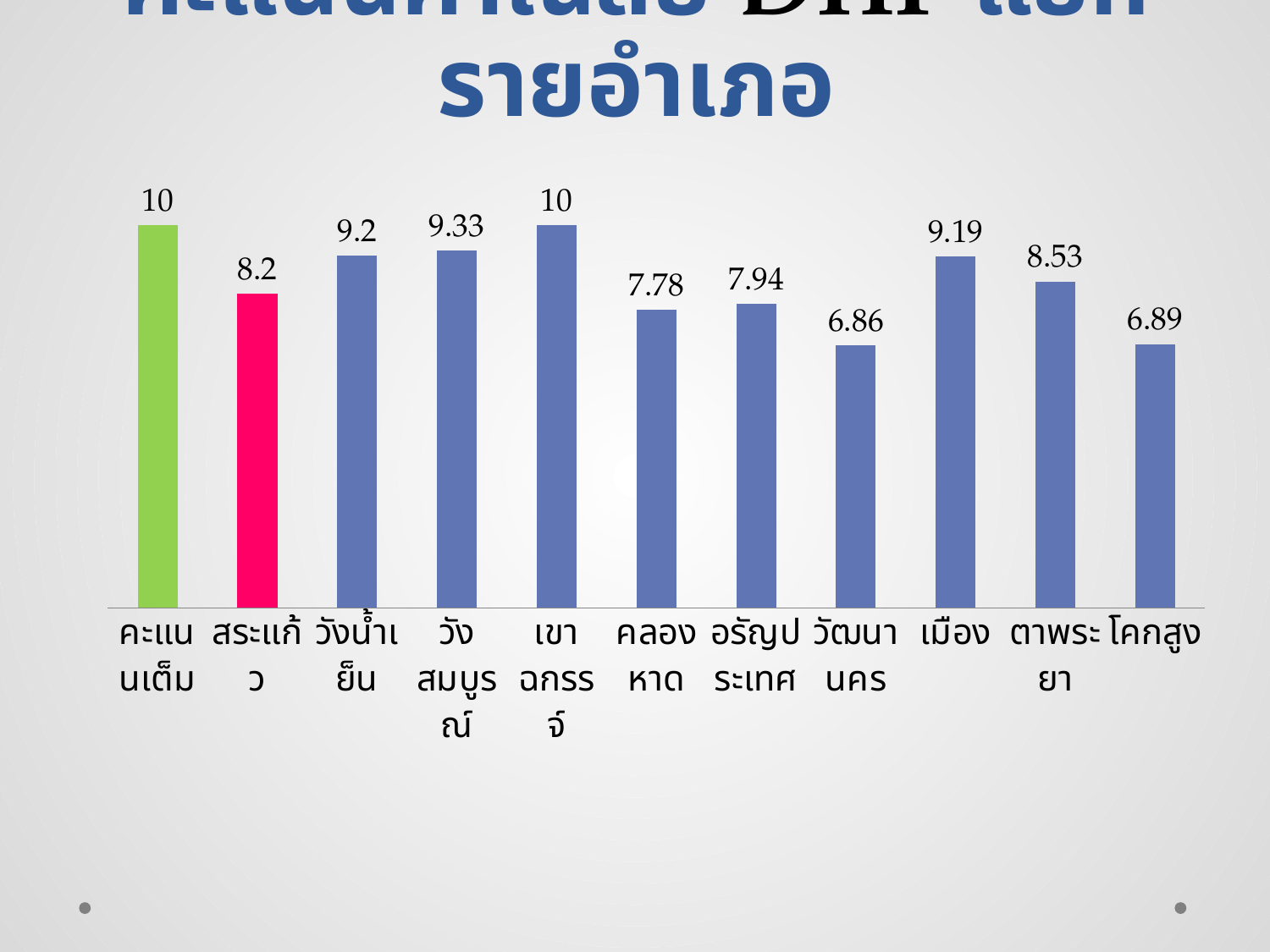

# คะแนนค่าเฉลี่ย DHF แยกรายอำเภอ

### Chart

| Category | ชุดข้อมูล 1 |
|---|---|
| คะแนนเต็ม | 10.0 |
| สระแก้ว | 8.2 |
| วังน้ำเย็น | 9.2 |
| วังสมบูรณ์ | 9.33 |
| เขาฉกรรจ์ | 10.0 |
| คลองหาด | 7.78 |
| อรัญประเทศ | 7.94 |
| วัฒนานคร | 6.86 |
| เมือง | 9.19 |
| ตาพระยา | 8.53 |
| โคกสูง | 6.89 |